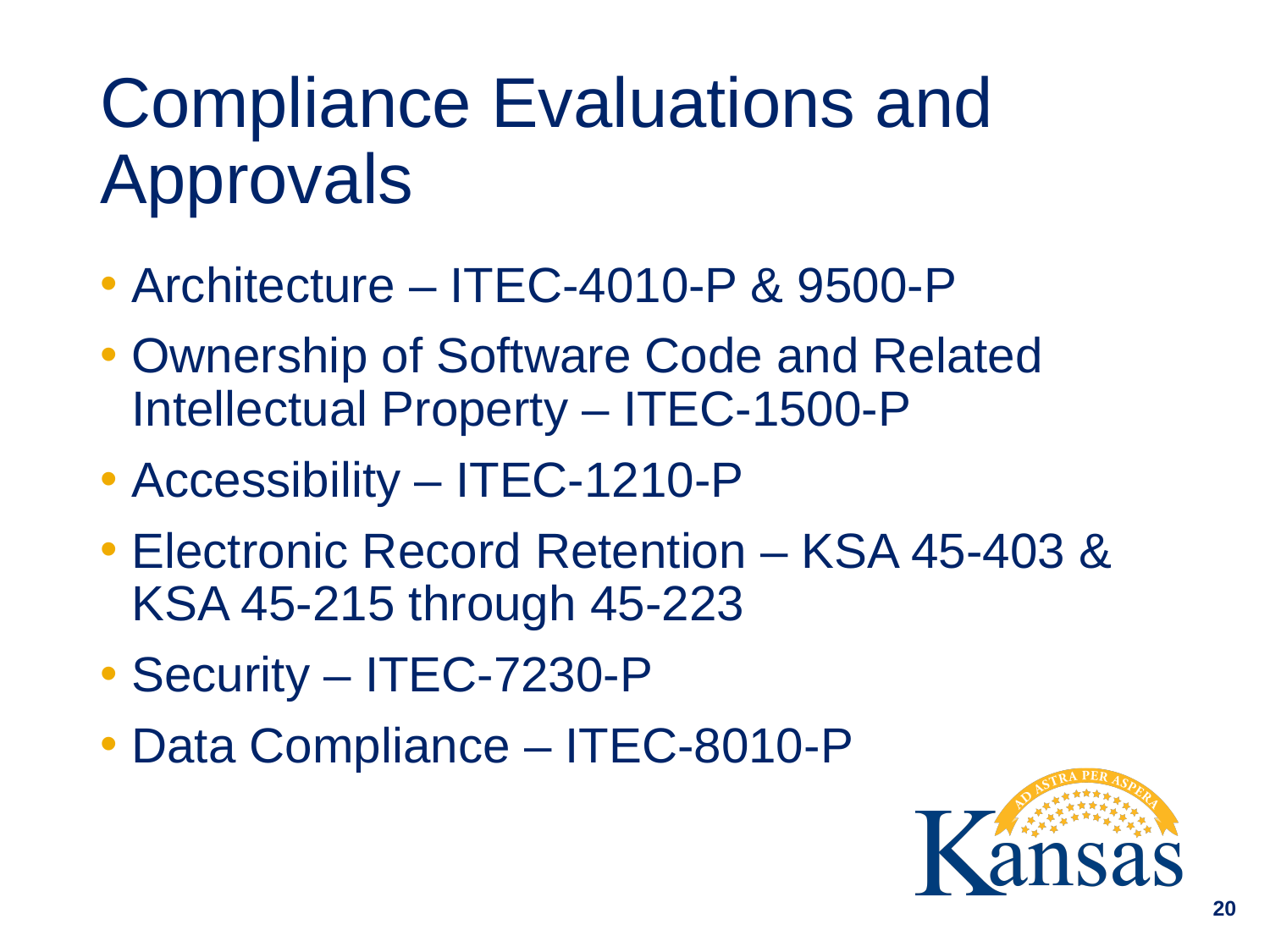

# Compliance Evaluations and Approvals
Architecture – ITEC-4010-P & 9500-P
Ownership of Software Code and Related Intellectual Property – ITEC-1500-P
Accessibility – ITEC-1210-P
Electronic Record Retention – KSA 45-403 & KSA 45-215 through 45-223
Security – ITEC-7230-P
Data Compliance – ITEC-8010-P
20